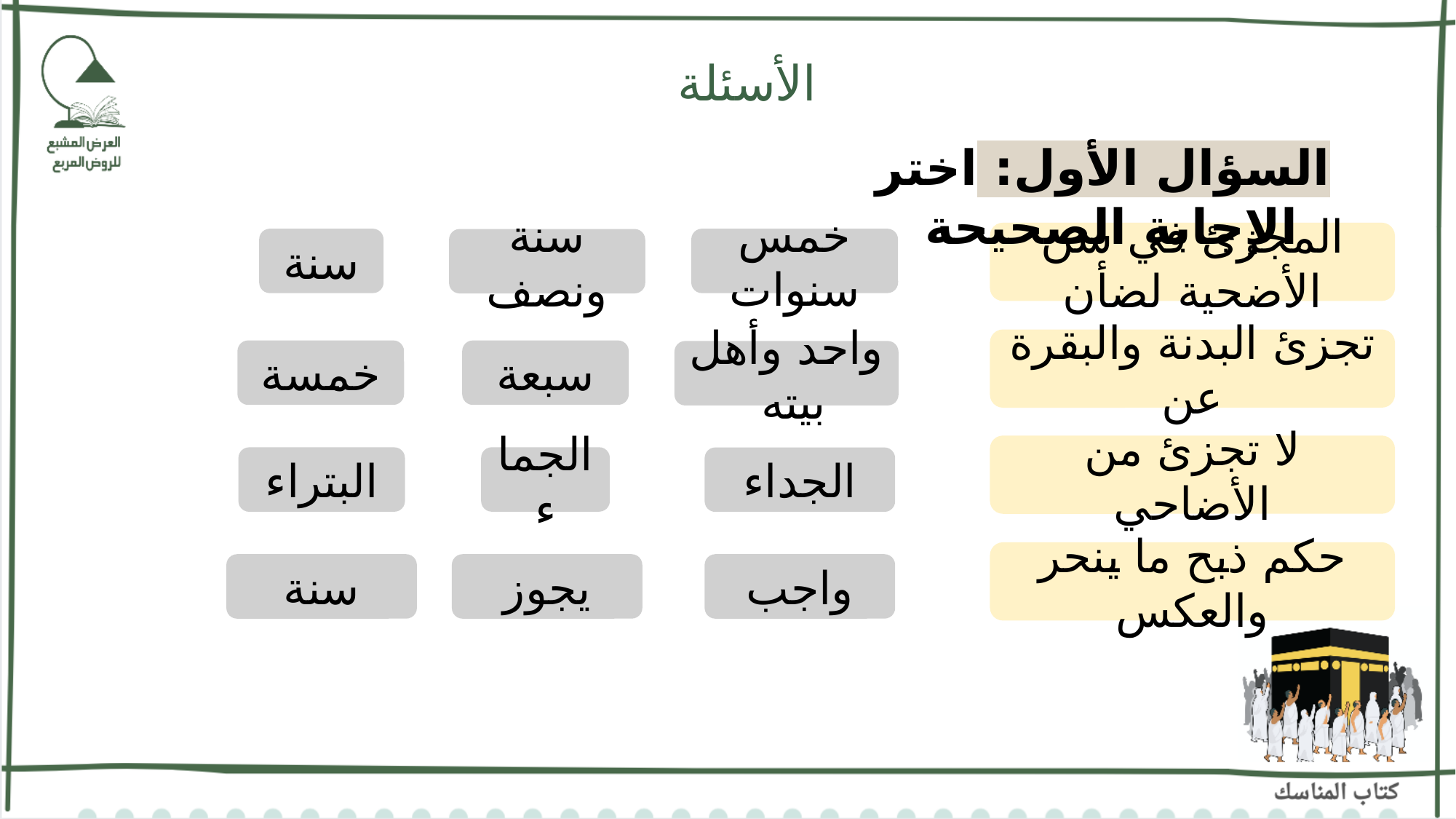

الأسئلة
 السؤال الأول: اختر الإجابة الصحيحة
المجزئ في سن الأضحية لضأن
سنة
خمس سنوات
سنة ونصف
تجزئ البدنة والبقرة عن
خمسة
سبعة
واحد وأهل بيته
لا تجزئ من الأضاحي
الجماء
البتراء
الجداء
حكم ذبح ما ينحر والعكس
سنة
يجوز
واجب